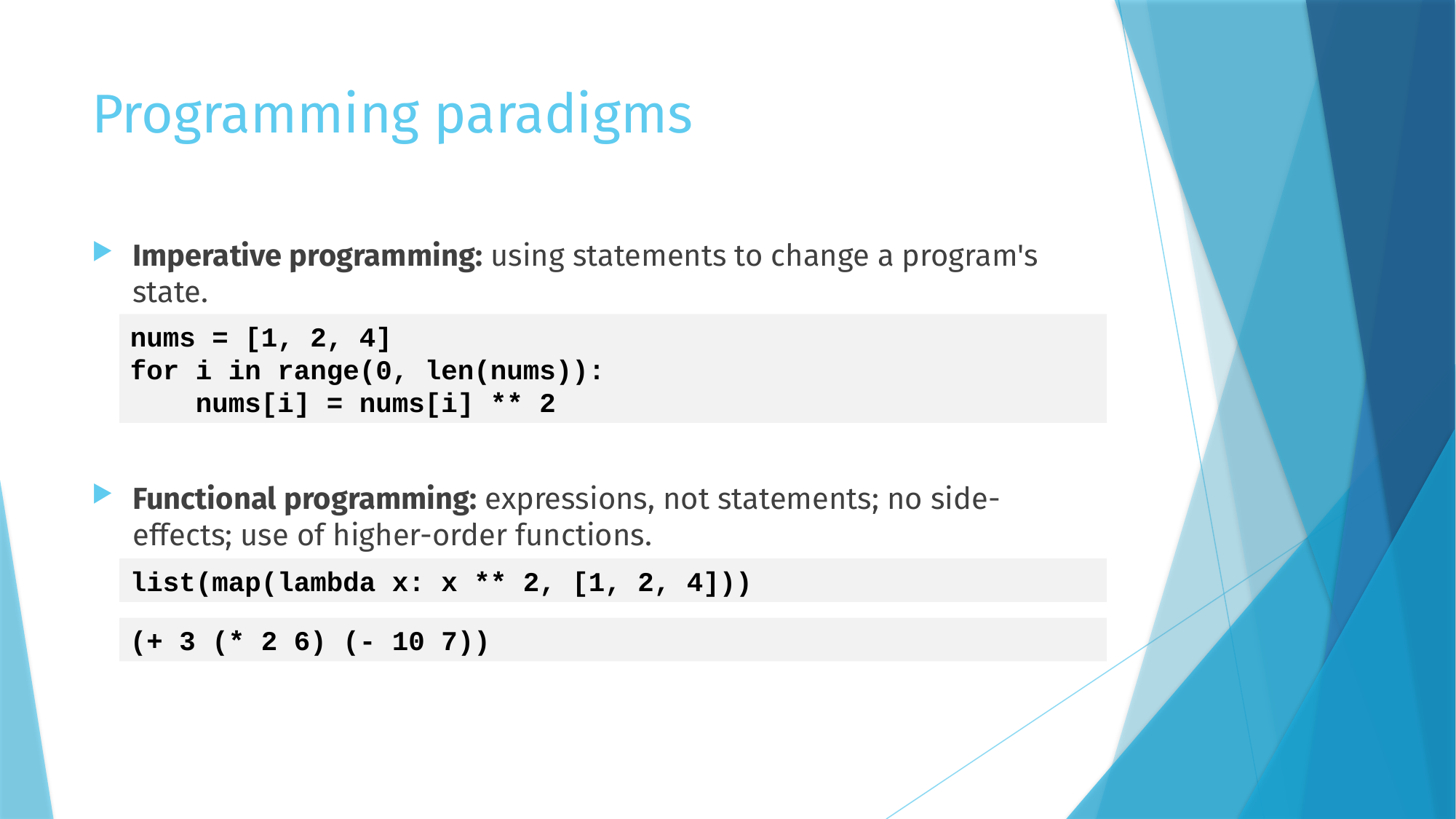

# Programming paradigms
Imperative programming: using statements to change a program's state.

Functional programming: expressions, not statements; no side-effects; use of higher-order functions.
nums = [1, 2, 4]
for i in range(0, len(nums)):
    nums[i] = nums[i] ** 2
list(map(lambda x: x ** 2, [1, 2, 4]))
(+ 3 (* 2 6) (- 10 7))